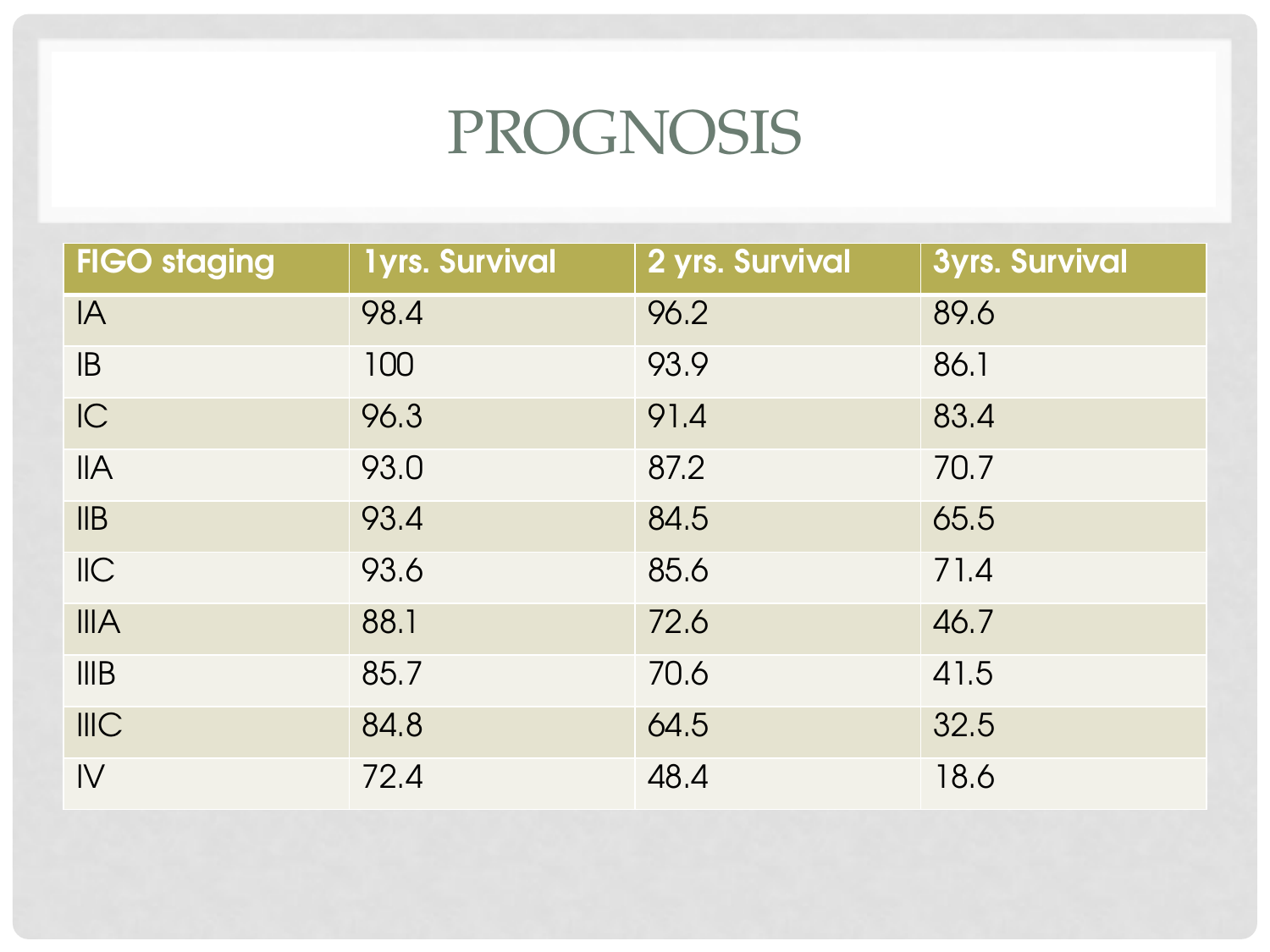

# Prognosis
| FIGO staging | 1yrs. Survival | 2 yrs. Survival | 3yrs. Survival |
| --- | --- | --- | --- |
| IA | 98.4 | 96.2 | 89.6 |
| IB | 100 | 93.9 | 86.1 |
| IC | 96.3 | 91.4 | 83.4 |
| IIA | 93.0 | 87.2 | 70.7 |
| IIB | 93.4 | 84.5 | 65.5 |
| IIC | 93.6 | 85.6 | 71.4 |
| IIIA | 88.1 | 72.6 | 46.7 |
| IIIB | 85.7 | 70.6 | 41.5 |
| IIIC | 84.8 | 64.5 | 32.5 |
| IV | 72.4 | 48.4 | 18.6 |